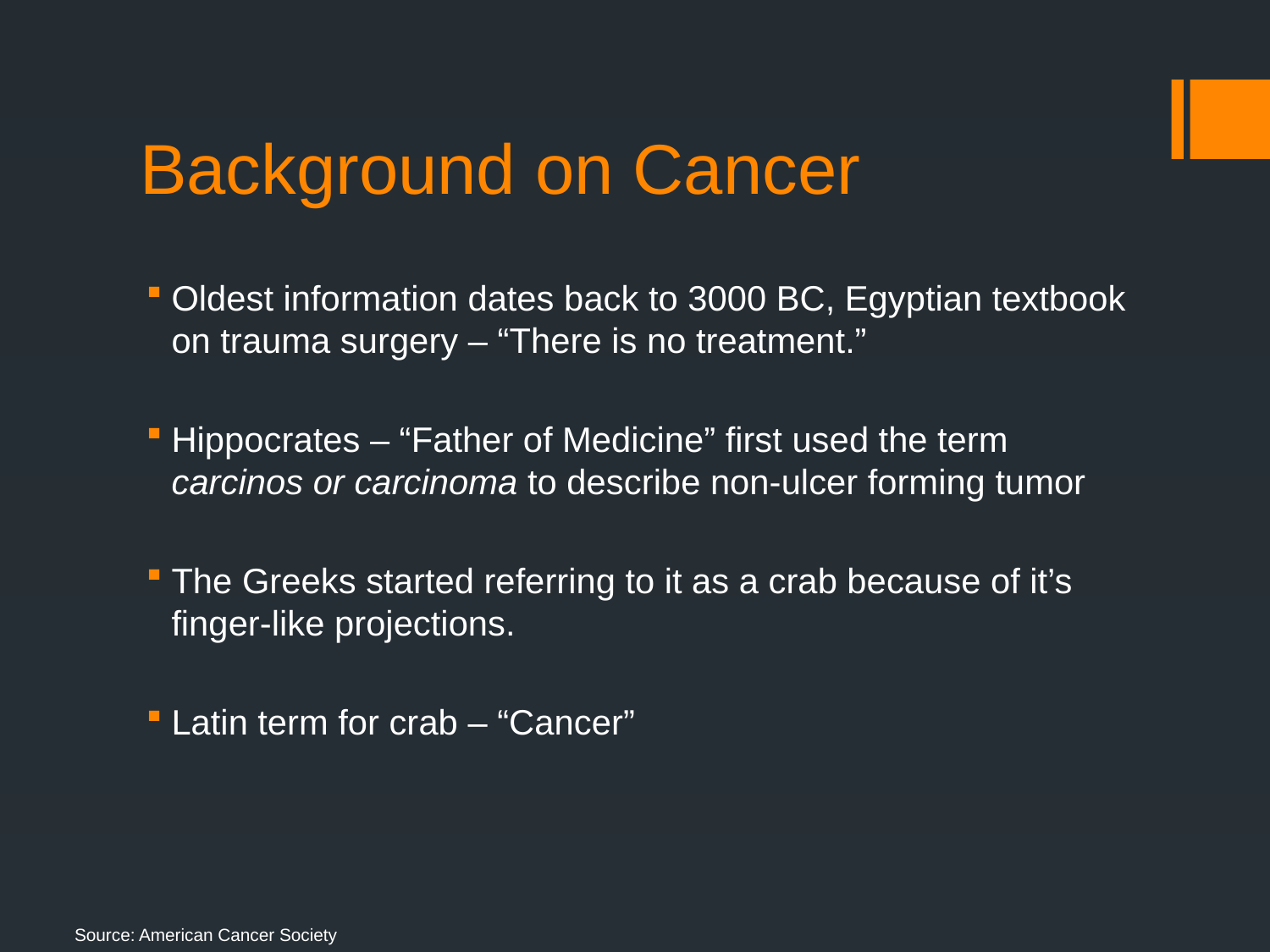

# Background on Cancer
Oldest information dates back to 3000 BC, Egyptian textbook on trauma surgery – “There is no treatment.”

Hippocrates – “Father of Medicine” first used the term carcinos or carcinoma to describe non-ulcer forming tumor

The Greeks started referring to it as a crab because of it’s finger-like projections.

Latin term for crab – “Cancer”
Source: American Cancer Society